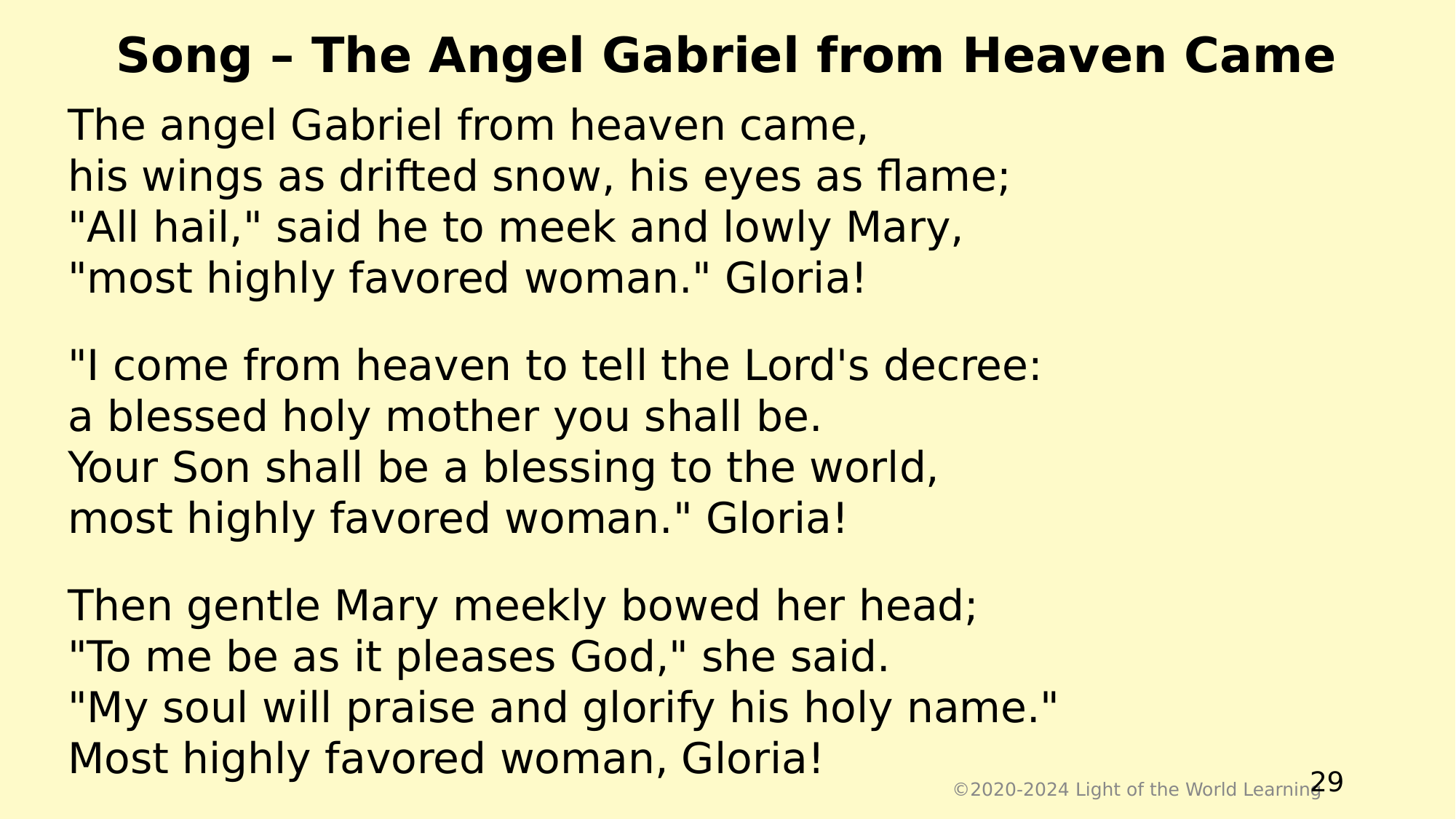

Song – The Angel Gabriel from Heaven Came
The angel Gabriel from heaven came,
his wings as drifted snow, his eyes as flame;
"All hail," said he to meek and lowly Mary,
"most highly favored woman." Gloria!

"I come from heaven to tell the Lord's decree:
a blessed holy mother you shall be.
Your Son shall be a blessing to the world,
most highly favored woman." Gloria!

Then gentle Mary meekly bowed her head;
"To me be as it pleases God," she said.
"My soul will praise and glorify his holy name."
Most highly favored woman, Gloria!
29
©2020-2024 Light of the World Learning